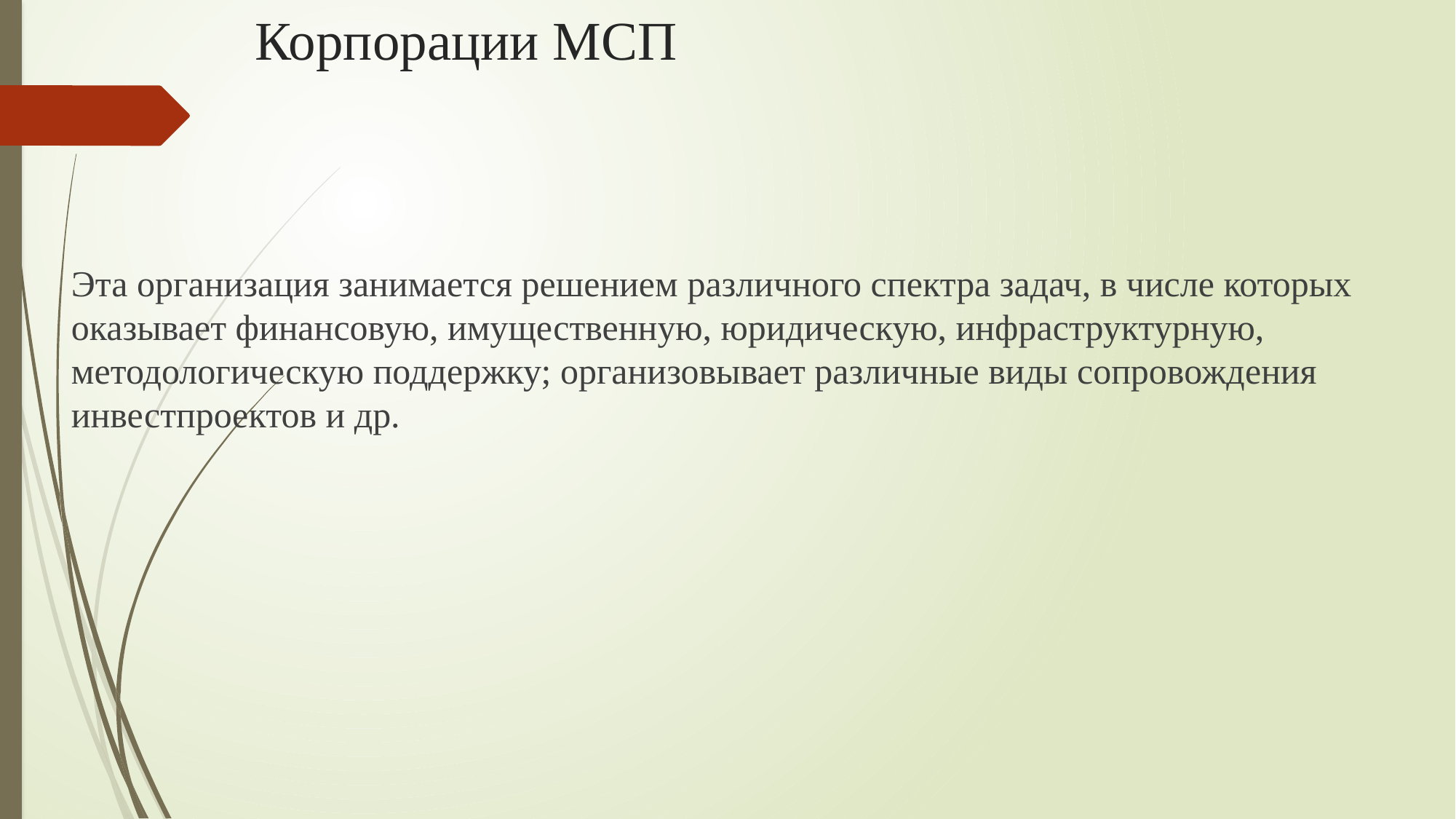

# Корпорации МСП
Эта организация занимается решением различного спектра задач, в числе которых оказывает финансовую, имущественную, юридическую, инфраструктурную, методологическую поддержку; организовывает различные виды сопровождения инвестпроектов и др.